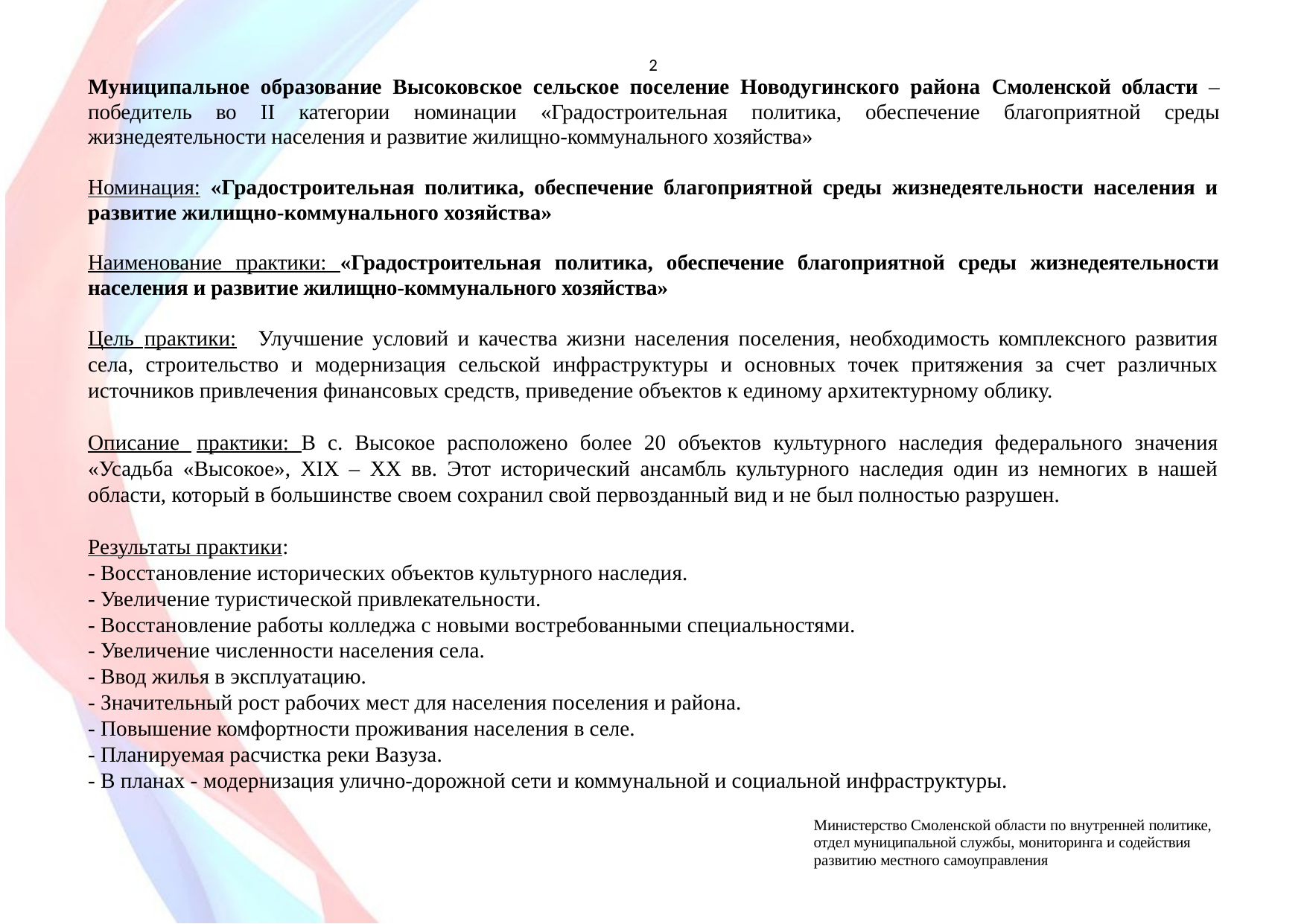

2
Муниципальное образование Высоковское сельское поселение Новодугинского района Смоленской области – победитель во II категории номинации «Градостроительная политика, обеспечение благоприятной среды жизнедеятельности населения и развитие жилищно-коммунального хозяйства»

Номинация: «Градостроительная политика, обеспечение благоприятной среды жизнедеятельности населения и развитие жилищно-коммунального хозяйства»

Наименование практики: «Градостроительная политика, обеспечение благоприятной среды жизнедеятельности населения и развитие жилищно-коммунального хозяйства»

Цель практики:  Улучшение условий и качества жизни населения поселения, необходимость комплексного развития села, строительство и модернизация сельской инфраструктуры и основных точек притяжения за счет различных источников привлечения финансовых средств, приведение объектов к единому архитектурному облику.

Описание практики: В с. Высокое расположено более 20 объектов культурного наследия федерального значения «Усадьба «Высокое», XIX – XX вв. Этот исторический ансамбль культурного наследия один из немногих в нашей области, который в большинстве своем сохранил свой первозданный вид и не был полностью разрушен.

Результаты практики:
- Восстановление исторических объектов культурного наследия.
- Увеличение туристической привлекательности.
- Восстановление работы колледжа с новыми востребованными специальностями.
- Увеличение численности населения села.
- Ввод жилья в эксплуатацию.
- Значительный рост рабочих мест для населения поселения и района.
- Повышение комфортности проживания населения в селе.
- Планируемая расчистка реки Вазуза.
- В планах - модернизация улично-дорожной сети и коммунальной и социальной инфраструктуры.

Министерство Смоленской области по внутренней политике, отдел муниципальной службы, мониторинга и содействия
развитию местного самоуправления